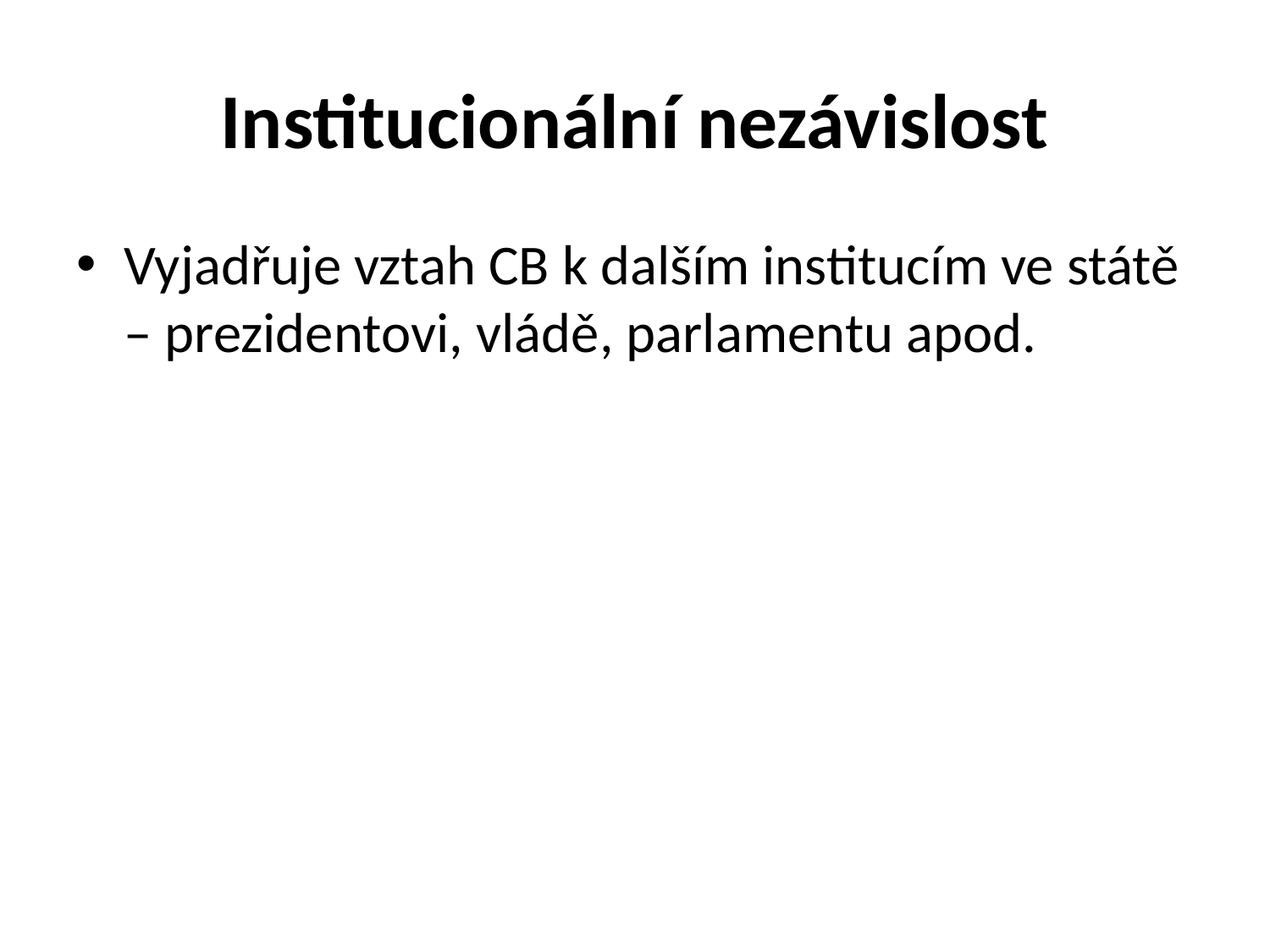

# Institucionální nezávislost
Vyjadřuje vztah CB k dalším institucím ve státě – prezidentovi, vládě, parlamentu apod.